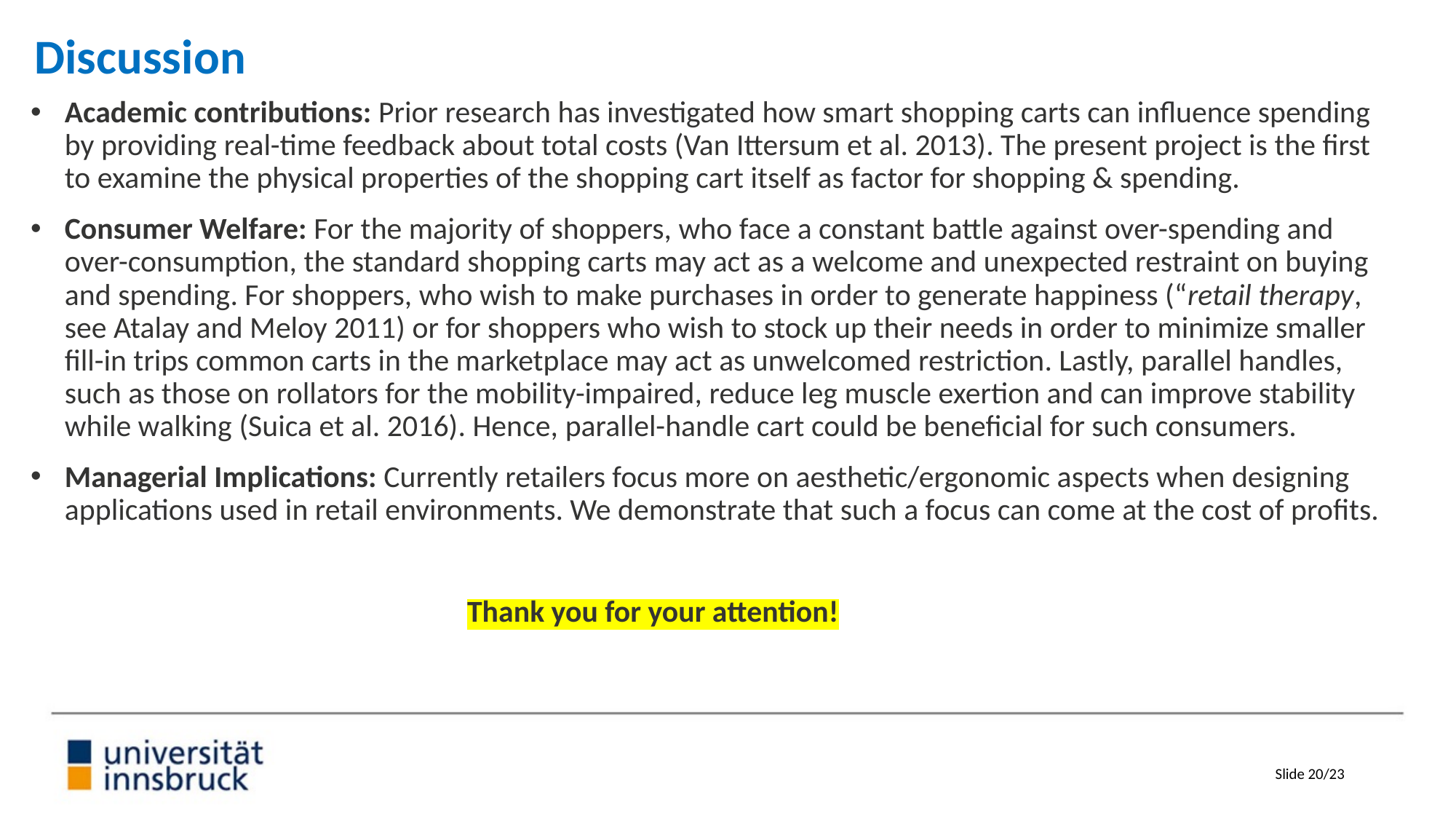

Discussion
Academic contributions: Prior research has investigated how smart shopping carts can influence spending by providing real-time feedback about total costs (Van Ittersum et al. 2013). The present project is the first to examine the physical properties of the shopping cart itself as factor for shopping & spending.
Consumer Welfare: For the majority of shoppers, who face a constant battle against over-spending and over-consumption, the standard shopping carts may act as a welcome and unexpected restraint on buying and spending. For shoppers, who wish to make purchases in order to generate happiness (“retail therapy, see Atalay and Meloy 2011) or for shoppers who wish to stock up their needs in order to minimize smaller fill-in trips common carts in the marketplace may act as unwelcomed restriction. Lastly, parallel handles, such as those on rollators for the mobility-impaired, reduce leg muscle exertion and can improve stability while walking (Suica et al. 2016). Hence, parallel-handle cart could be beneficial for such consumers.
Managerial Implications: Currently retailers focus more on aesthetic/ergonomic aspects when designing applications used in retail environments. We demonstrate that such a focus can come at the cost of profits.

				Thank you for your attention!
Slide 20/23